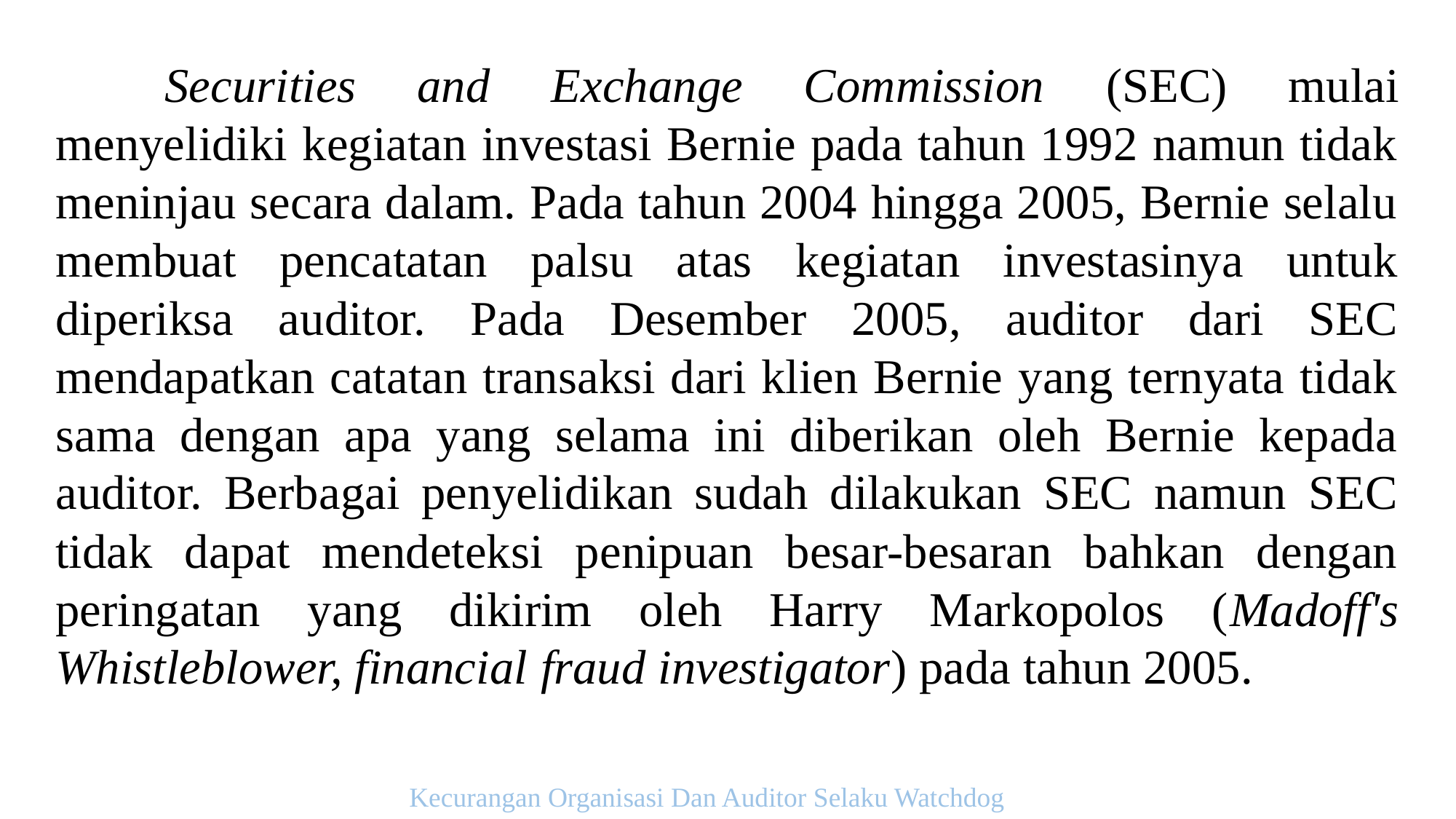

Securities and Exchange Commission (SEC) mulai menyelidiki kegiatan investasi Bernie pada tahun 1992 namun tidak meninjau secara dalam. Pada tahun 2004 hingga 2005, Bernie selalu membuat pencatatan palsu atas kegiatan investasinya untuk diperiksa auditor. Pada Desember 2005, auditor dari SEC mendapatkan catatan transaksi dari klien Bernie yang ternyata tidak sama dengan apa yang selama ini diberikan oleh Bernie kepada auditor. Berbagai penyelidikan sudah dilakukan SEC namun SEC tidak dapat mendeteksi penipuan besar-besaran bahkan dengan peringatan yang dikirim oleh Harry Markopolos (Madoff's Whistleblower, financial fraud investigator) pada tahun 2005.
Kecurangan Organisasi Dan Auditor Selaku Watchdog